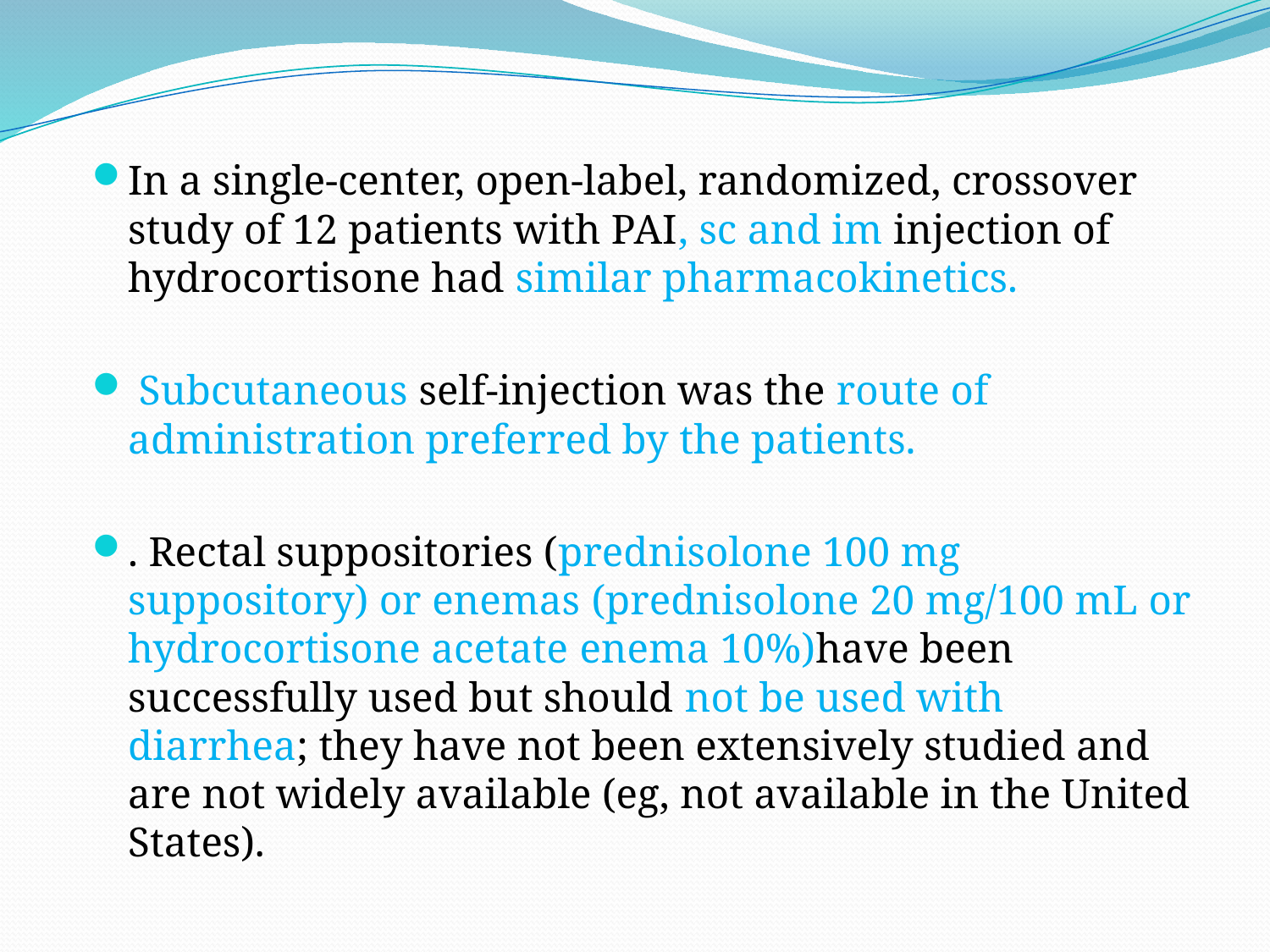

In a single-center, open-label, randomized, crossover study of 12 patients with PAI, sc and im injection of hydrocortisone had similar pharmacokinetics.

 Subcutaneous self-injection was the route of administration preferred by the patients.

. Rectal suppositories (prednisolone 100 mg suppository) or enemas (prednisolone 20 mg/100 mL or hydrocortisone acetate enema 10%)have been successfully used but should not be used with diarrhea; they have not been extensively studied and are not widely available (eg, not available in the United States).